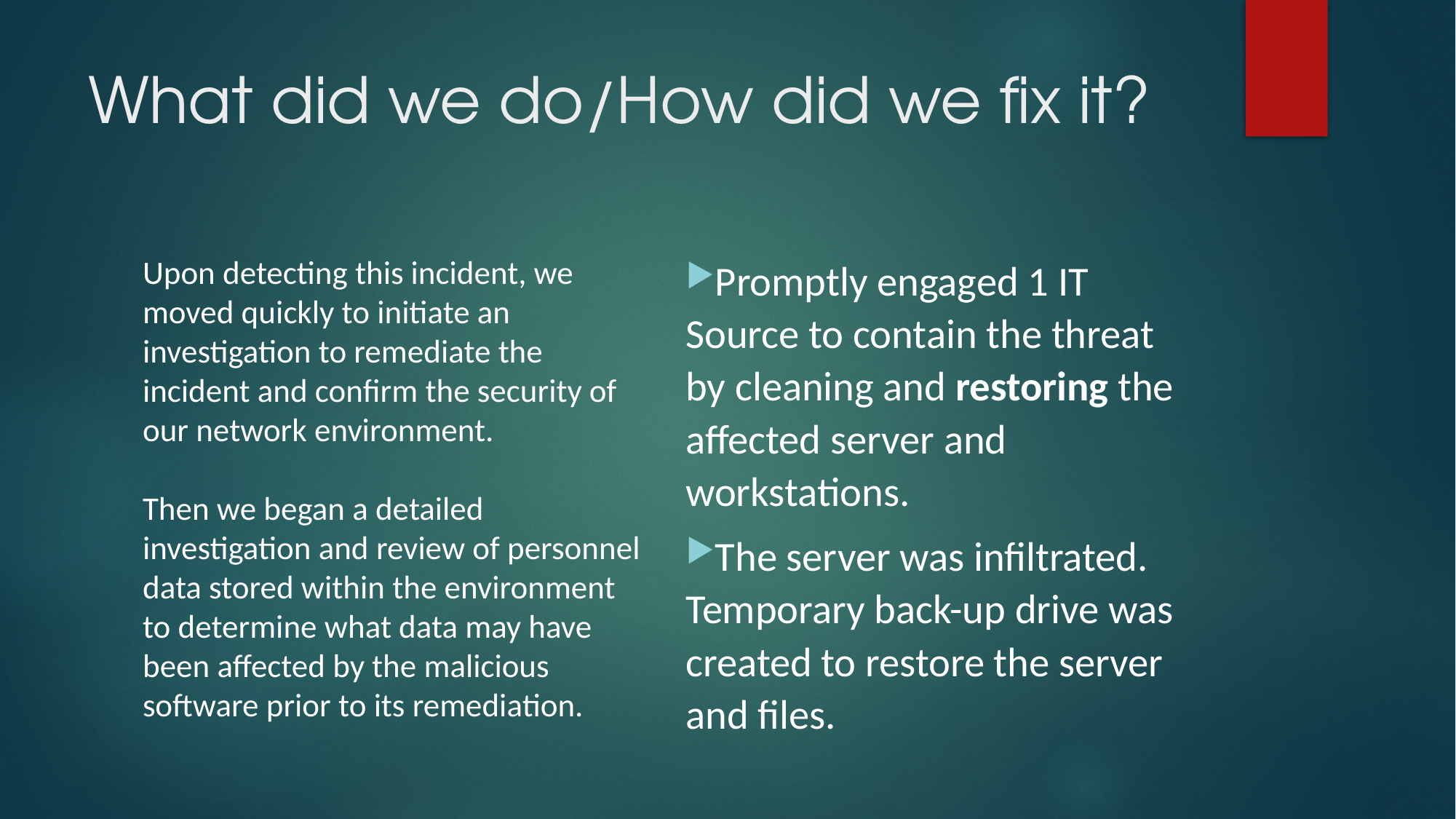

# What did we do/How did we fix it?
Promptly engaged 1 IT Source to contain the threat by cleaning and restoring the affected server and workstations.
The server was infiltrated. Temporary back-up drive was created to restore the server and files.

Upon detecting this incident, we moved quickly to initiate an investigation to remediate the incident and confirm the security of our network environment.

Then we began a detailed investigation and review of personnel data stored within the environment to determine what data may have been affected by the malicious software prior to its remediation.